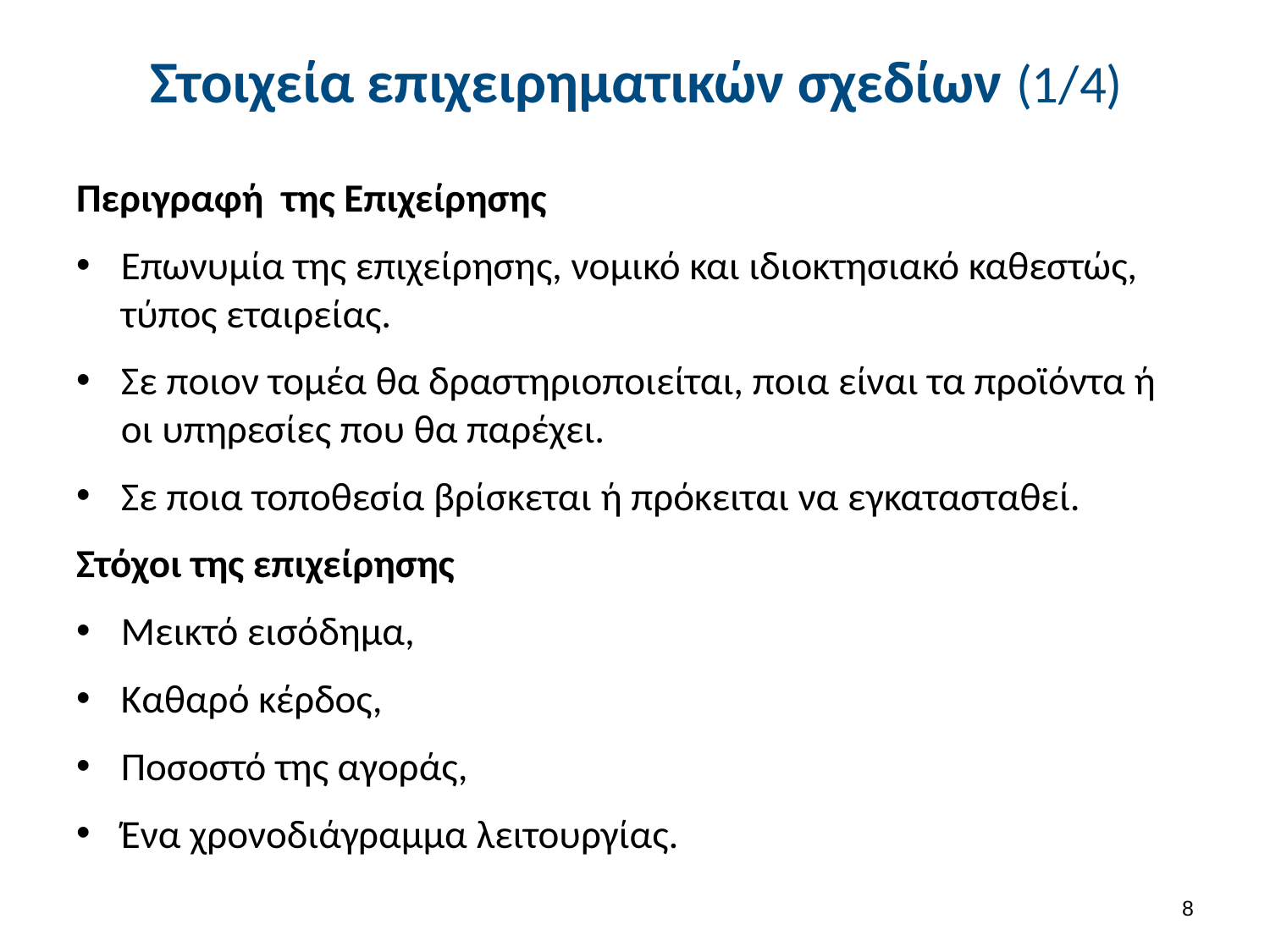

# Στοιχεία επιχειρηματικών σχεδίων (1/4)
Περιγραφή  της Επιχείρησης
Επωνυμία της επιχείρησης, νομικό και ιδιοκτησιακό καθεστώς, τύπος εταιρείας.
Σε ποιον τομέα θα δραστηριοποιείται, ποια είναι τα προϊόντα ή οι υπηρεσίες που θα παρέχει.
Σε ποια τοποθεσία βρίσκεται ή πρόκειται να εγκατασταθεί.
Στόχοι της επιχείρησης
Μεικτό εισόδημα,
Καθαρό κέρδος,
Ποσοστό της αγοράς,
Ένα χρονοδιάγραμμα λειτουργίας.
8